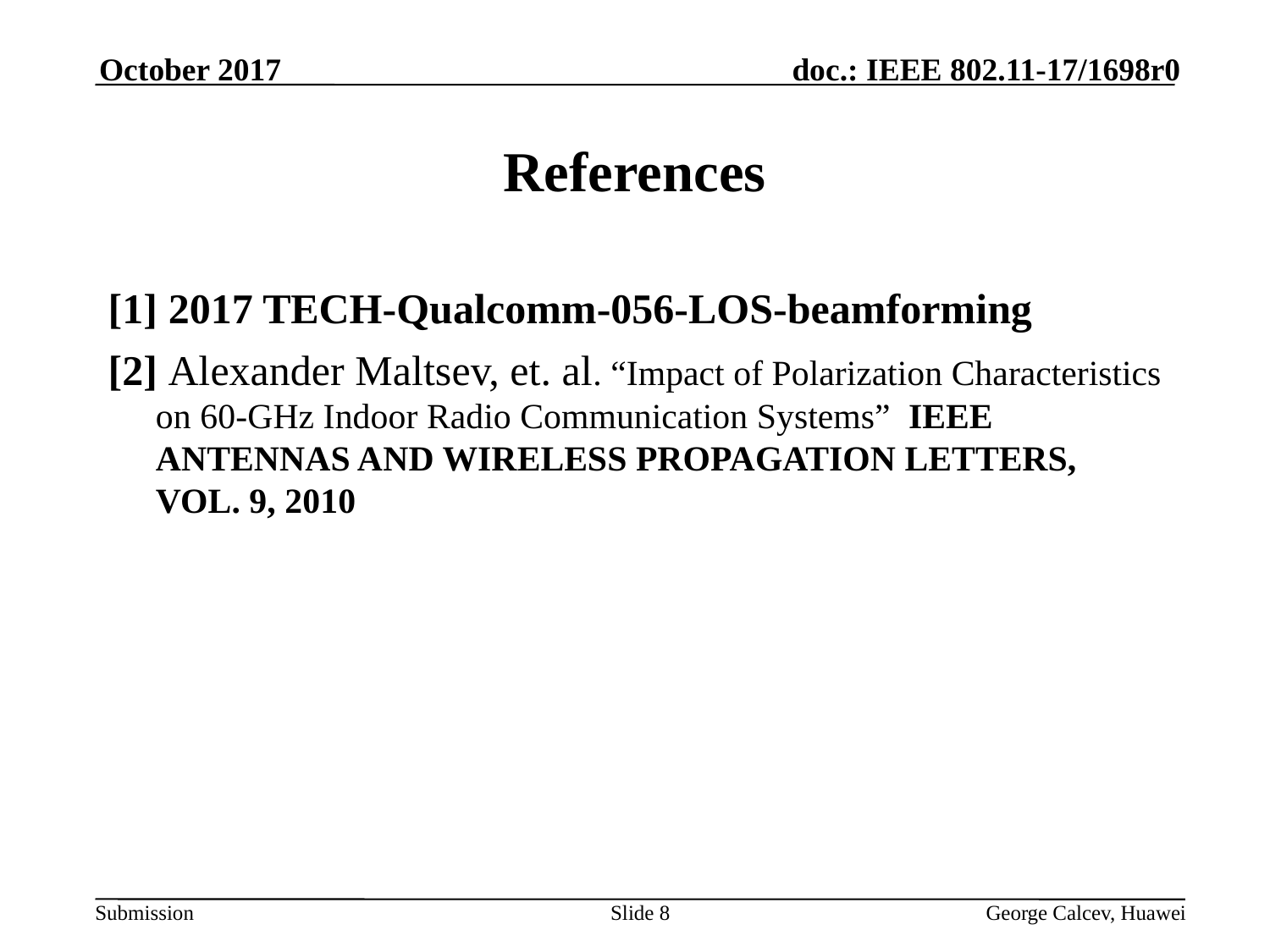

October 2017
# References
[1] 2017 TECH-Qualcomm-056-LOS-beamforming
[2] Alexander Maltsev, et. al. “Impact of Polarization Characteristics on 60-GHz Indoor Radio Communication Systems”  IEEE ANTENNAS AND WIRELESS PROPAGATION LETTERS, VOL. 9, 2010
Slide 8
George Calcev, Huawei